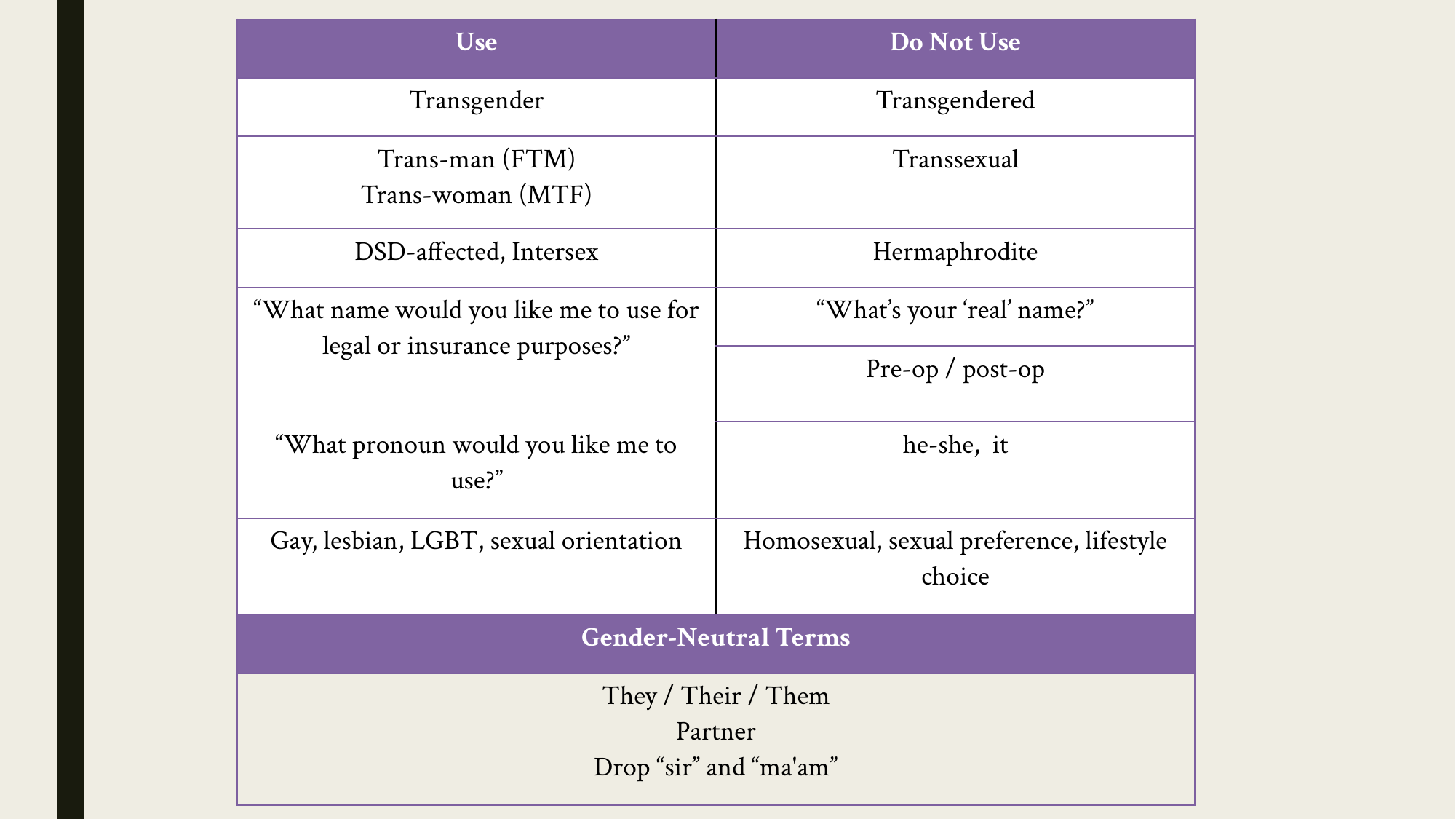

| Use | Do Not Use |
| --- | --- |
| Transgender | Transgendered |
| Trans-man (FTM) Trans-woman (MTF) | Transsexual |
| DSD-affected, Intersex | Hermaphrodite |
| “What name would you like me to use for legal or insurance purposes?” | “What’s your ‘real’ name?” |
|  | Pre-op / post-op |
| “What pronoun would you like me to use?” | he-she, it |
| Gay, lesbian, LGBT, sexual orientation | Homosexual, sexual preference, lifestyle choice |
| Gender-Neutral Terms |  |
| They / Their / Them Partner Drop “sir” and “ma'am” |  |
#